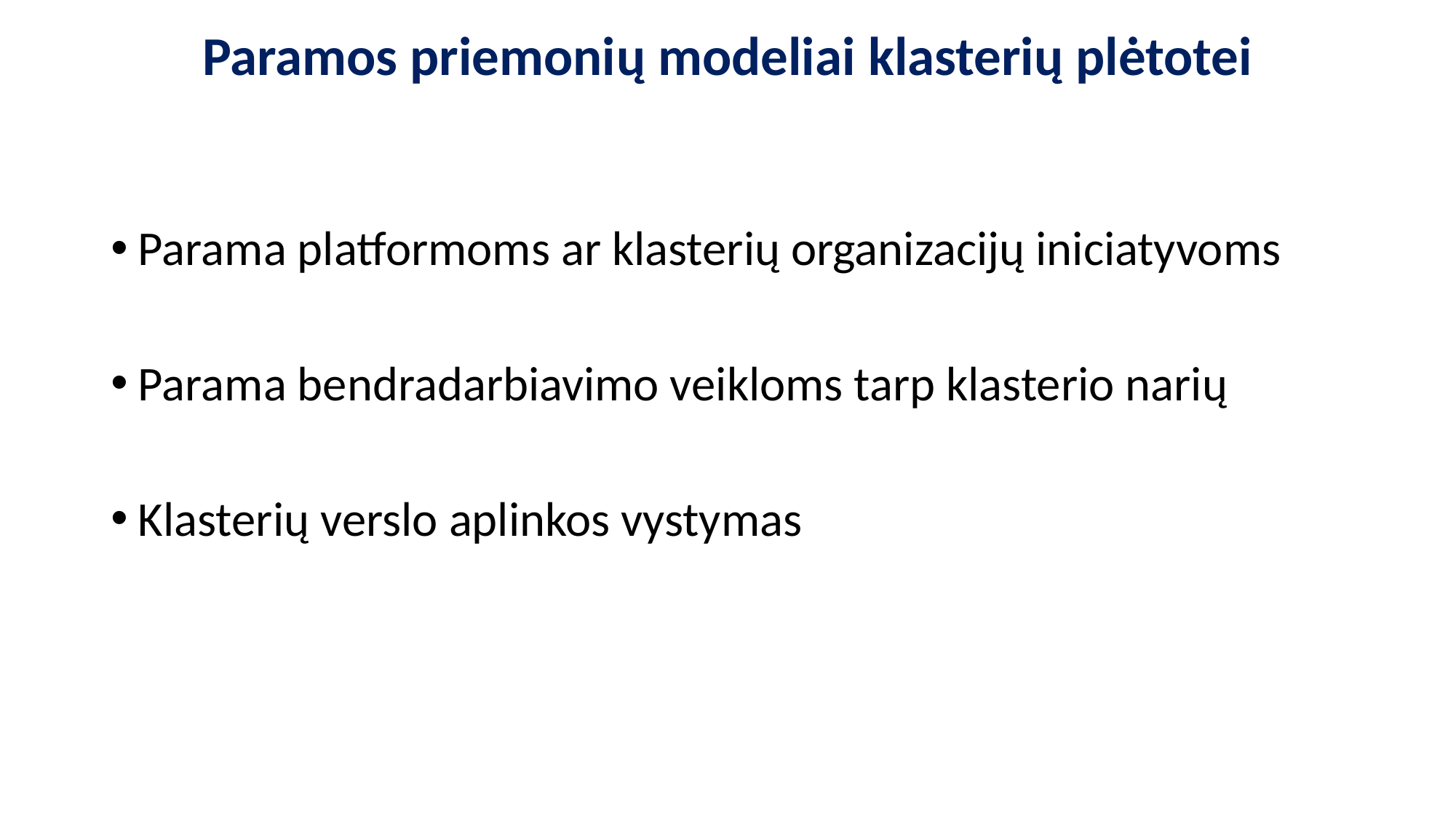

# Paramos priemonių modeliai klasterių plėtotei
Parama platformoms ar klasterių organizacijų iniciatyvoms

Parama bendradarbiavimo veikloms tarp klasterio narių

Klasterių verslo aplinkos vystymas